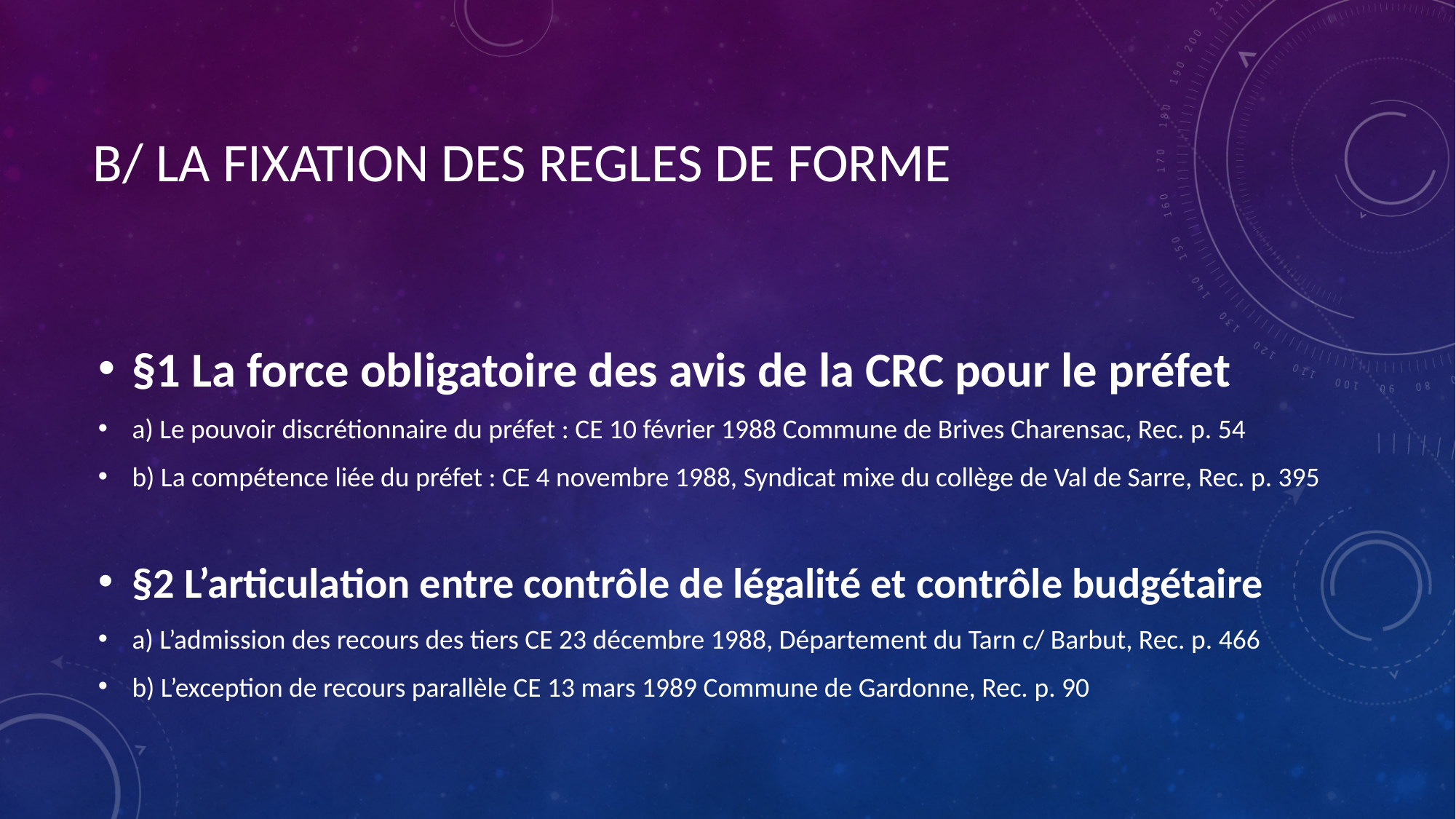

# B/ La fixation des regles de forme
§1 La force obligatoire des avis de la CRC pour le préfet
a) Le pouvoir discrétionnaire du préfet : CE 10 février 1988 Commune de Brives Charensac, Rec. p. 54
b) La compétence liée du préfet : CE 4 novembre 1988, Syndicat mixe du collège de Val de Sarre, Rec. p. 395

§2 L’articulation entre contrôle de légalité et contrôle budgétaire
a) L’admission des recours des tiers CE 23 décembre 1988, Département du Tarn c/ Barbut, Rec. p. 466
b) L’exception de recours parallèle CE 13 mars 1989 Commune de Gardonne, Rec. p. 90